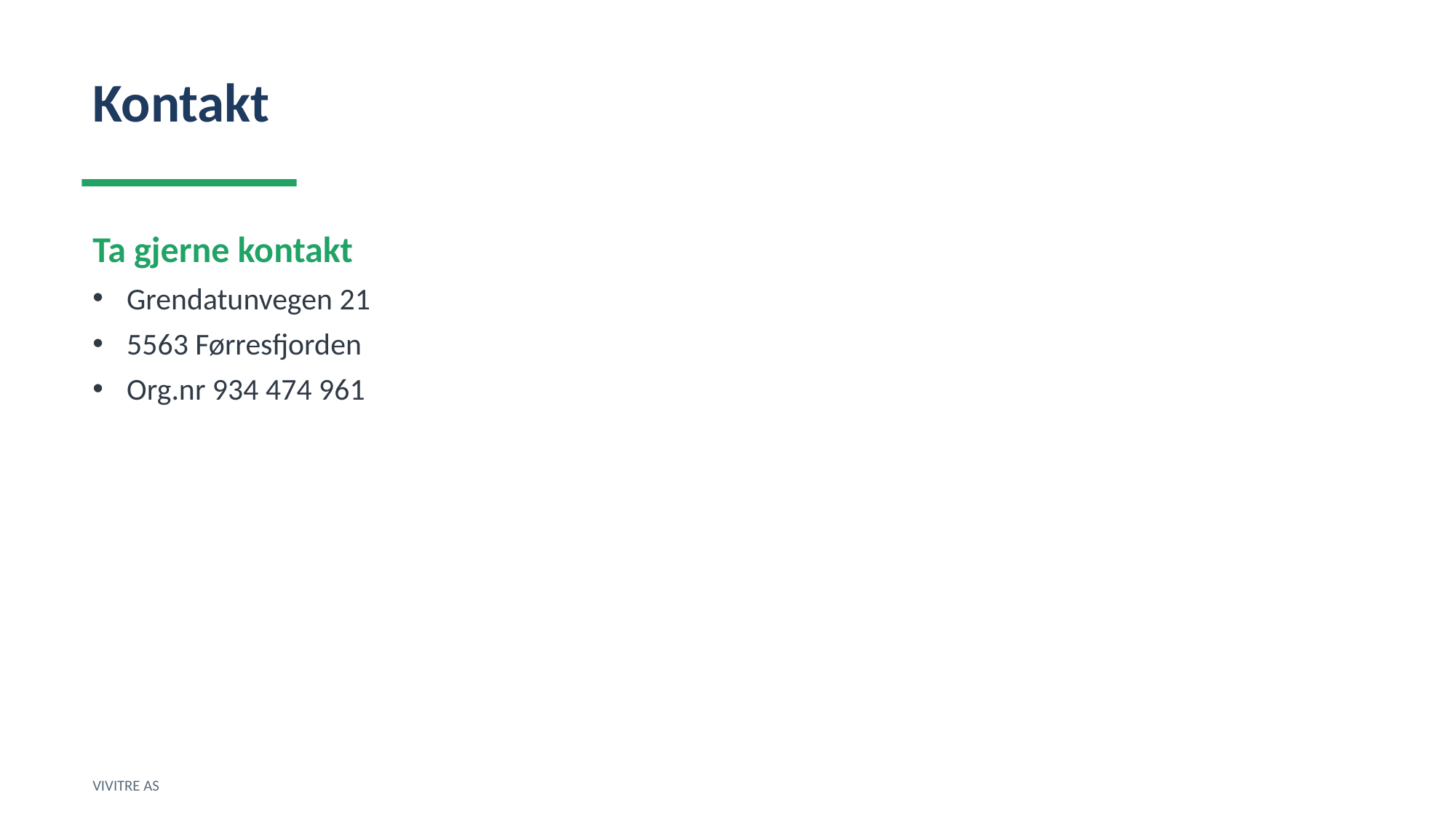

Kontakt

Ta gjerne kontakt
Grendatunvegen 21
5563 Førresfjorden
Org.nr 934 474 961
VIVITRE AS